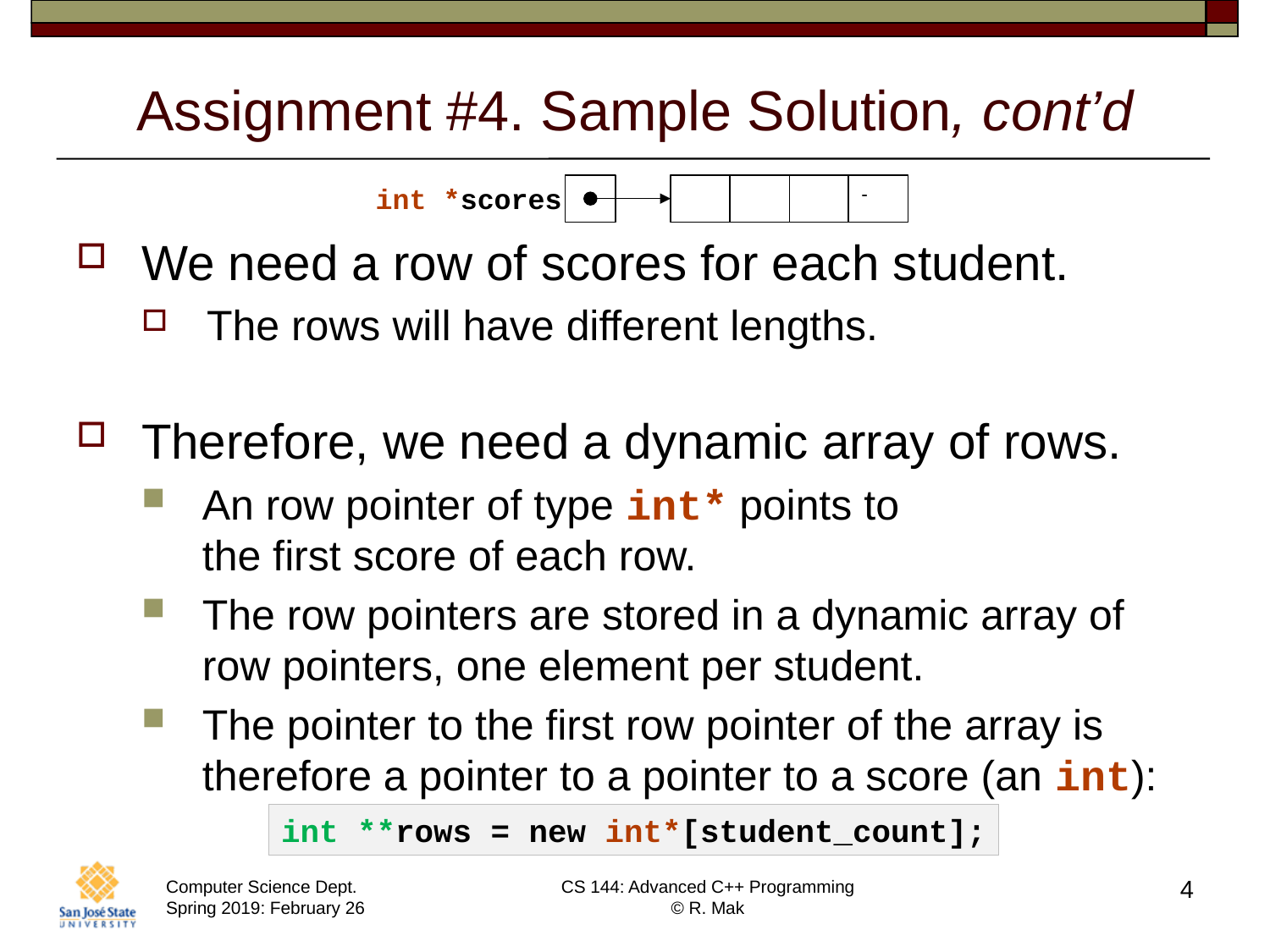

# Assignment #4. Sample Solution, cont’d
int *scores

-

We need a row of scores for each student.
The rows will have different lengths.

Therefore, we need a dynamic array of rows.
An row pointer of type int* points to
the first score of each row.
The row pointers are stored in a dynamic array of row pointers, one element per student.
The pointer to the first row pointer of the array is therefore a pointer to a pointer to a score (an int):
int **rows = new int*[student_count];
4